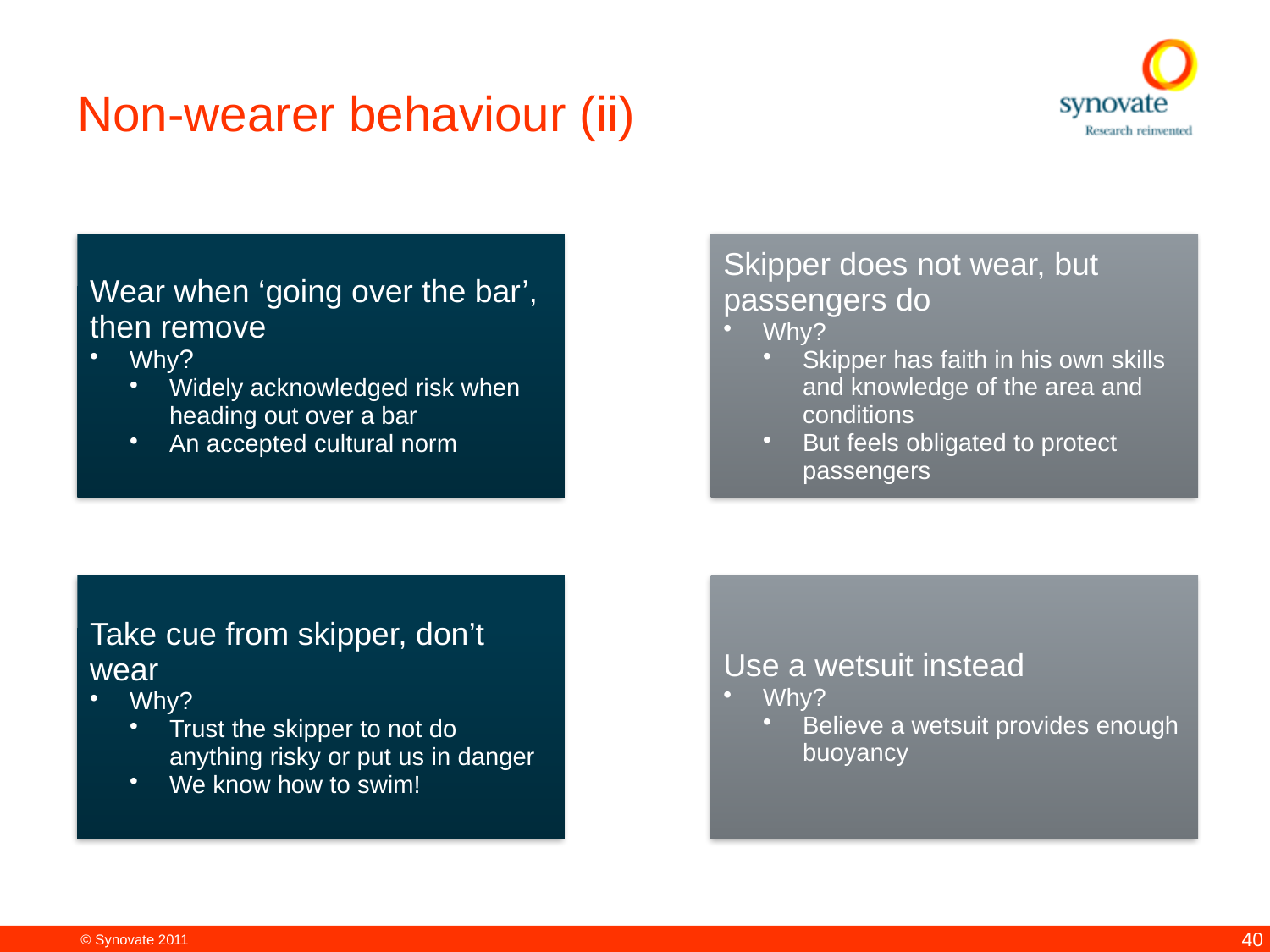

# Non-wearer behaviour (ii)
Wear when ‘going over the bar’, then remove
Why?
Widely acknowledged risk when heading out over a bar
Skipper does not wear, but passengers do
Why?
Skipper has faith in his own skills and knowledge of the area and conditions
But feels obligated to protect passengers
Take cue from skipper, don’t wear
Why?
Trust the skipper to not do anything risky or put us in danger
We know how to swim!
Use a wetsuit instead
Why?
Believe a wetsuit provides enough buoyancy
An accepted cultural norm